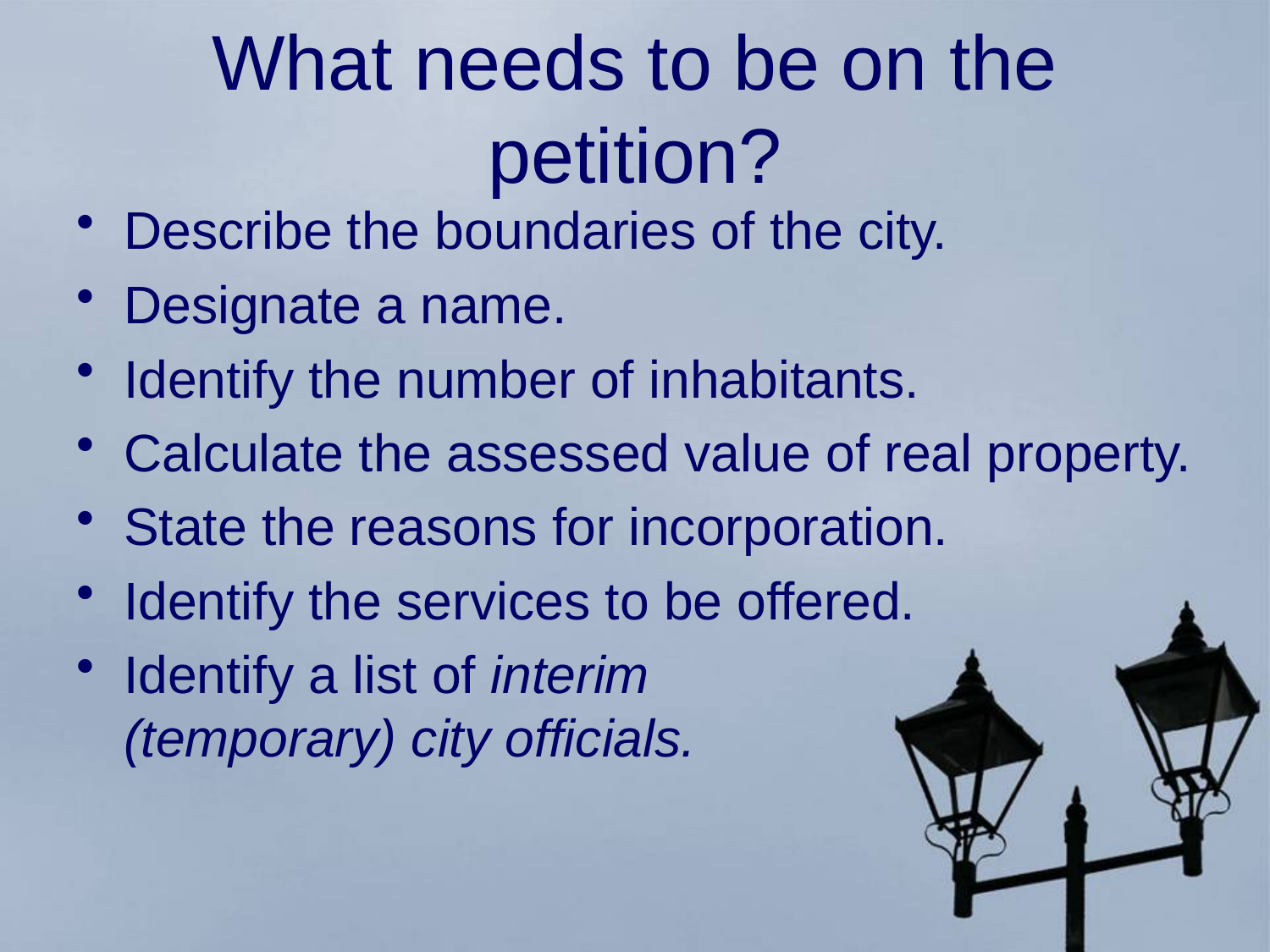

# What needs to be on the petition?
Describe the boundaries of the city.
Designate a name.
Identify the number of inhabitants.
Calculate the assessed value of real property.
State the reasons for incorporation.
Identify the services to be offered.
Identify a list of interim                   (temporary) city officials.